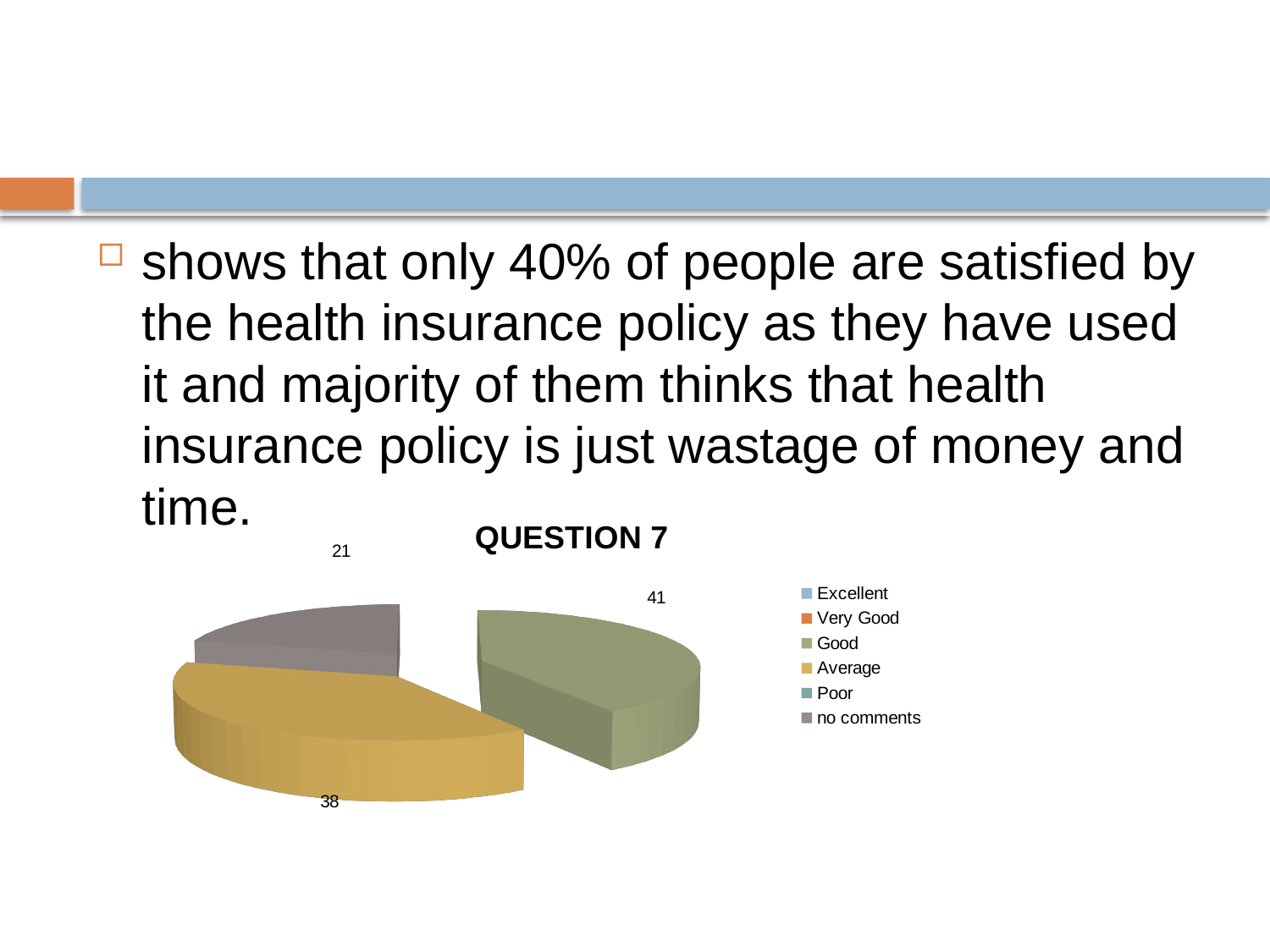

#
shows that only 40% of people are satisfied by the health insurance policy as they have used it and majority of them thinks that health insurance policy is just wastage of money and time.

[unsupported chart]